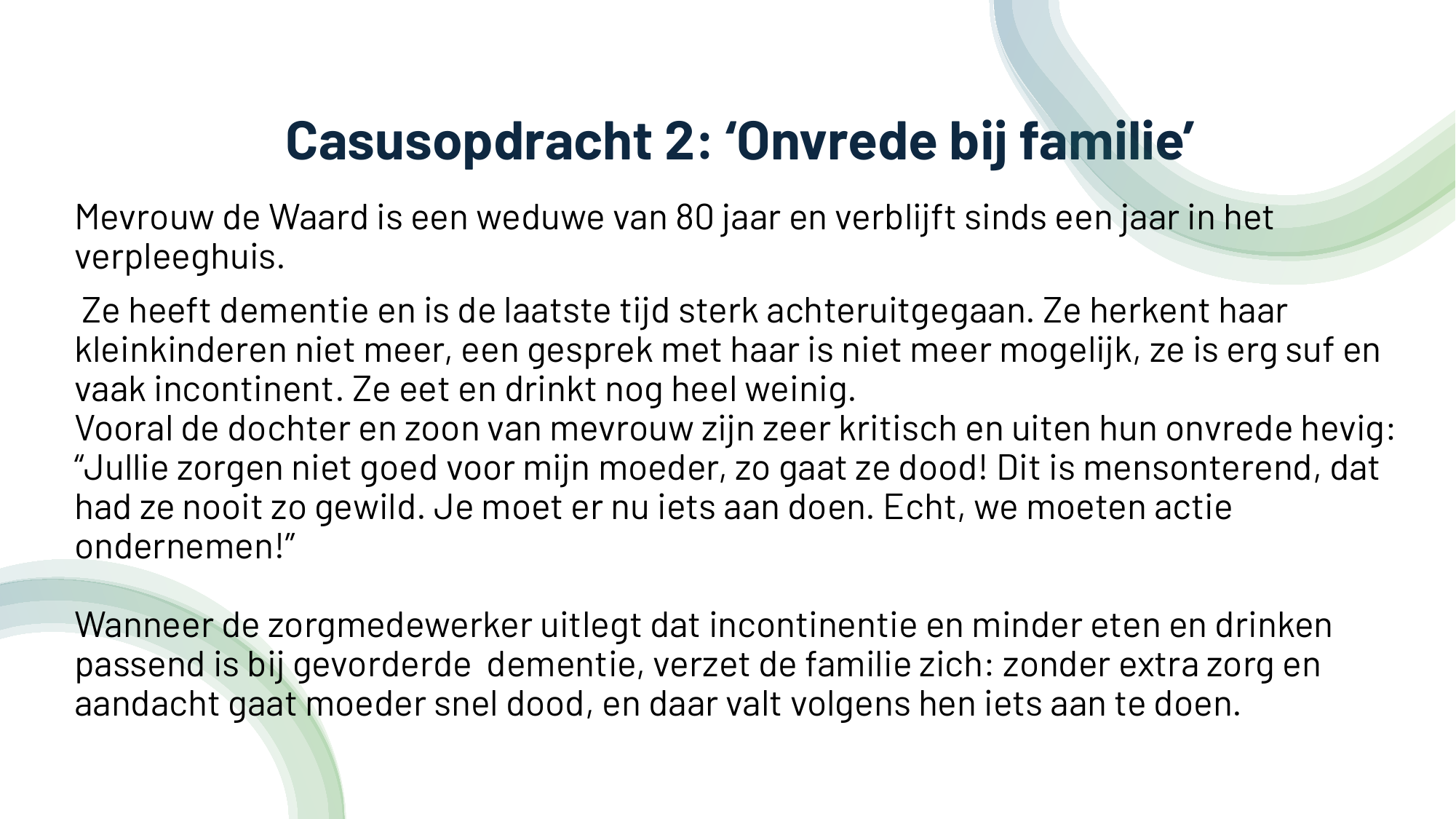

# Casusopdracht 2: ‘Onvrede bij familie’
Mevrouw de Waard is een weduwe van 80 jaar en verblijft sinds een jaar in het verpleeghuis.
 Ze heeft dementie en is de laatste tijd sterk achteruitgegaan. Ze herkent haar kleinkinderen niet meer, een gesprek met haar is niet meer mogelijk, ze is erg suf en vaak incontinent. Ze eet en drinkt nog heel weinig.
Vooral de dochter en zoon van mevrouw zijn zeer kritisch en uiten hun onvrede hevig: “Jullie zorgen niet goed voor mijn moeder, zo gaat ze dood! Dit is mensonterend, dat had ze nooit zo gewild. Je moet er nu iets aan doen. Echt, we moeten actie ondernemen!”
Wanneer de zorgmedewerker uitlegt dat incontinentie en minder eten en drinken passend is bij gevorderde  dementie, verzet de familie zich: zonder extra zorg en aandacht gaat moeder snel dood, en daar valt volgens hen iets aan te doen.